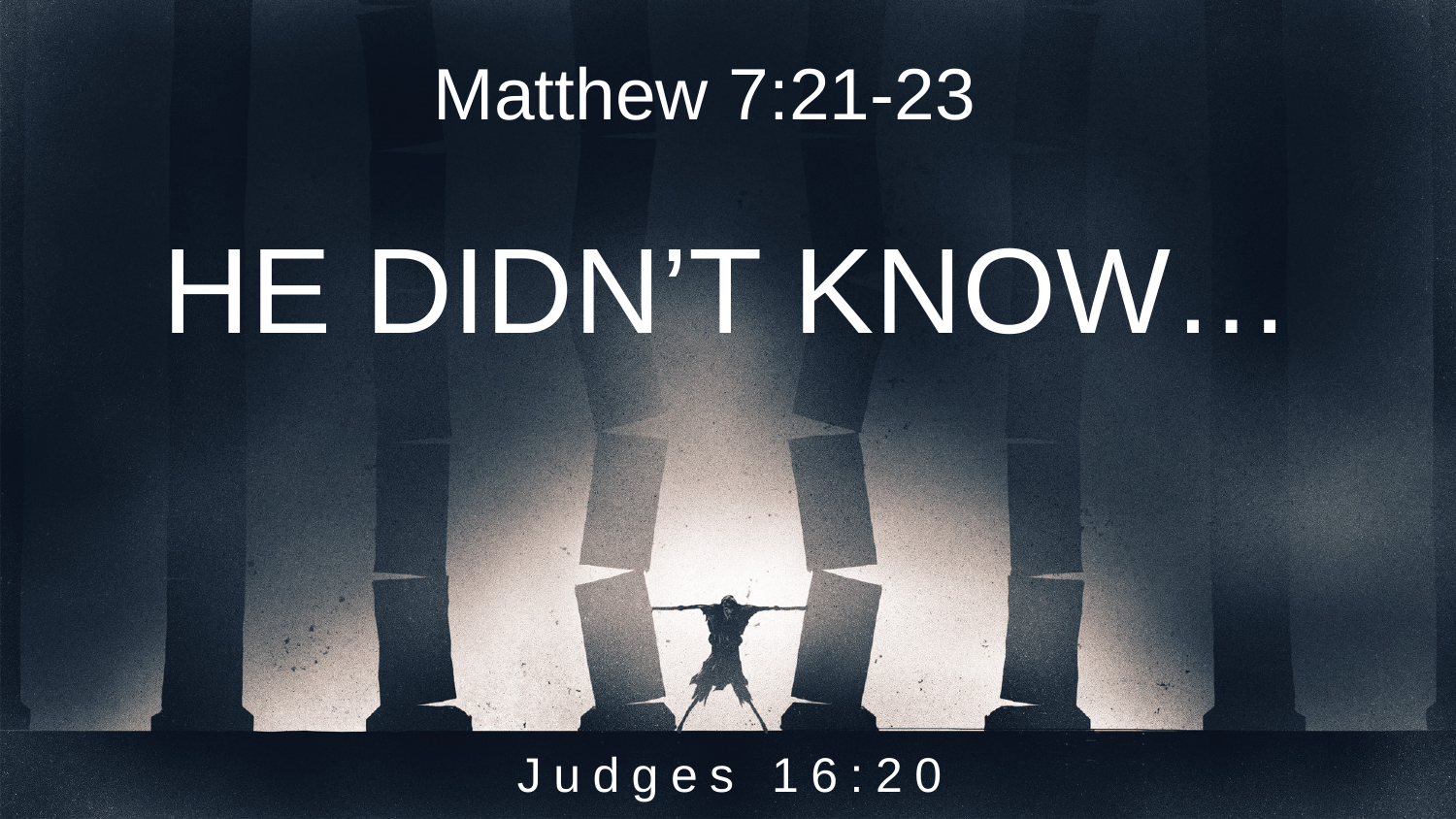

Matthew 7:21-23
# HE DIDN’T KNOW…
Judges 16:20